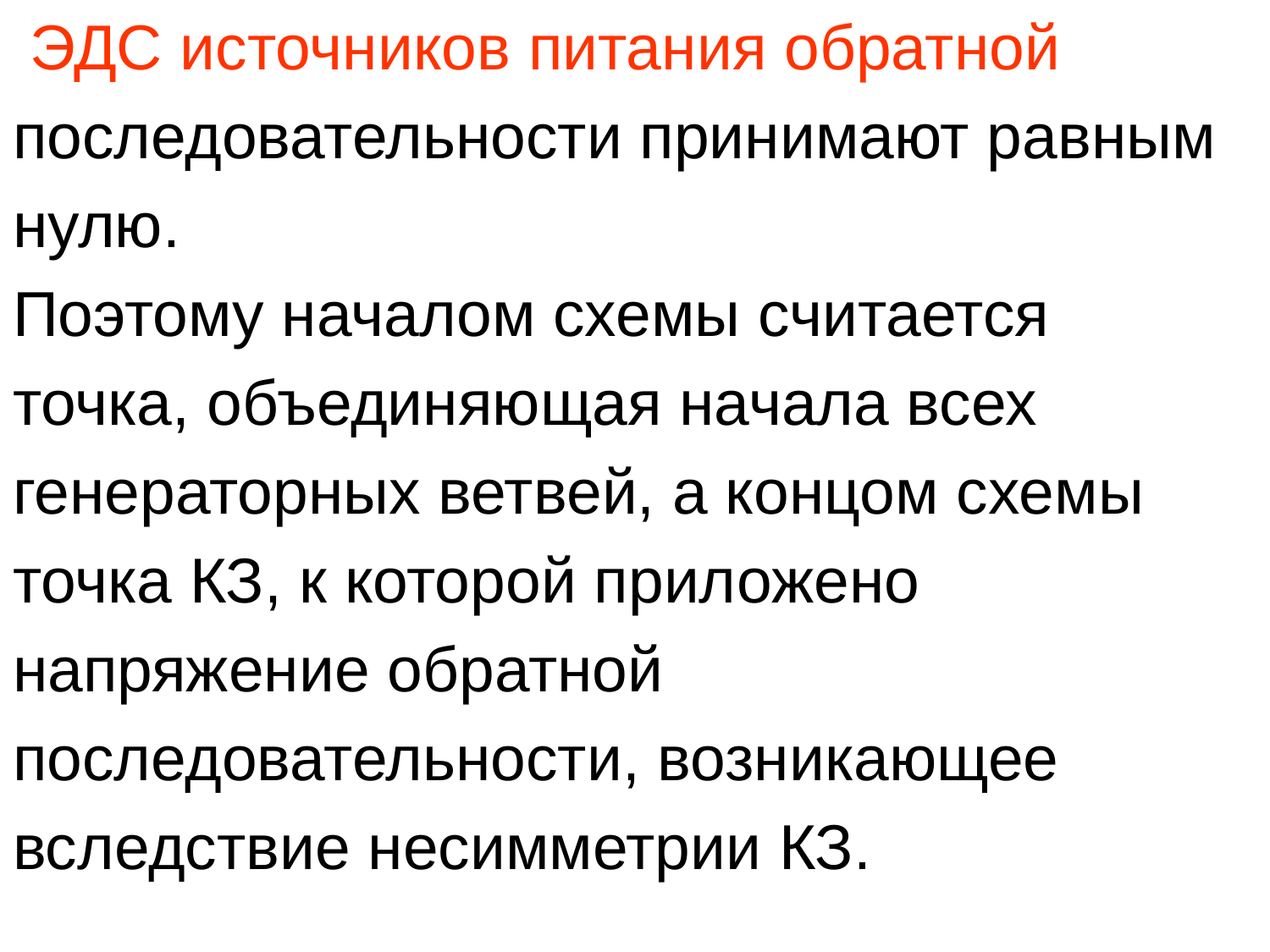

ЭДС источников питания обратной
последовательности принимают равным
нулю.
Поэтому началом схемы считается
точка, объединяющая начала всех
генераторных ветвей, а концом схемы
точка КЗ, к которой приложено
напряжение обратной
последовательности, возникающее
вследствие несимметрии КЗ.